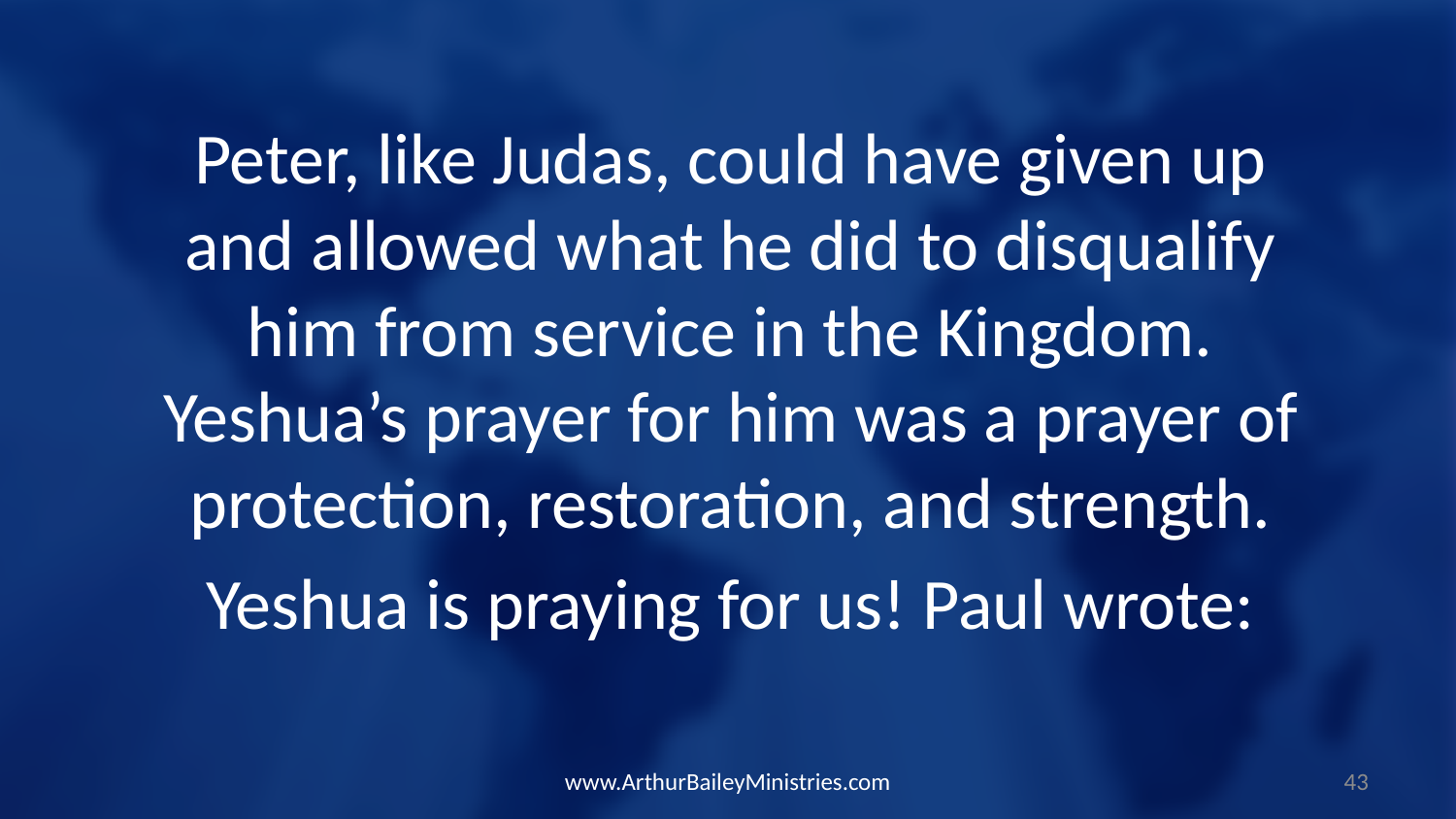

Peter, like Judas, could have given up and allowed what he did to disqualify him from service in the Kingdom. Yeshua’s prayer for him was a prayer of protection, restoration, and strength.
Yeshua is praying for us! Paul wrote:
www.ArthurBaileyMinistries.com
43